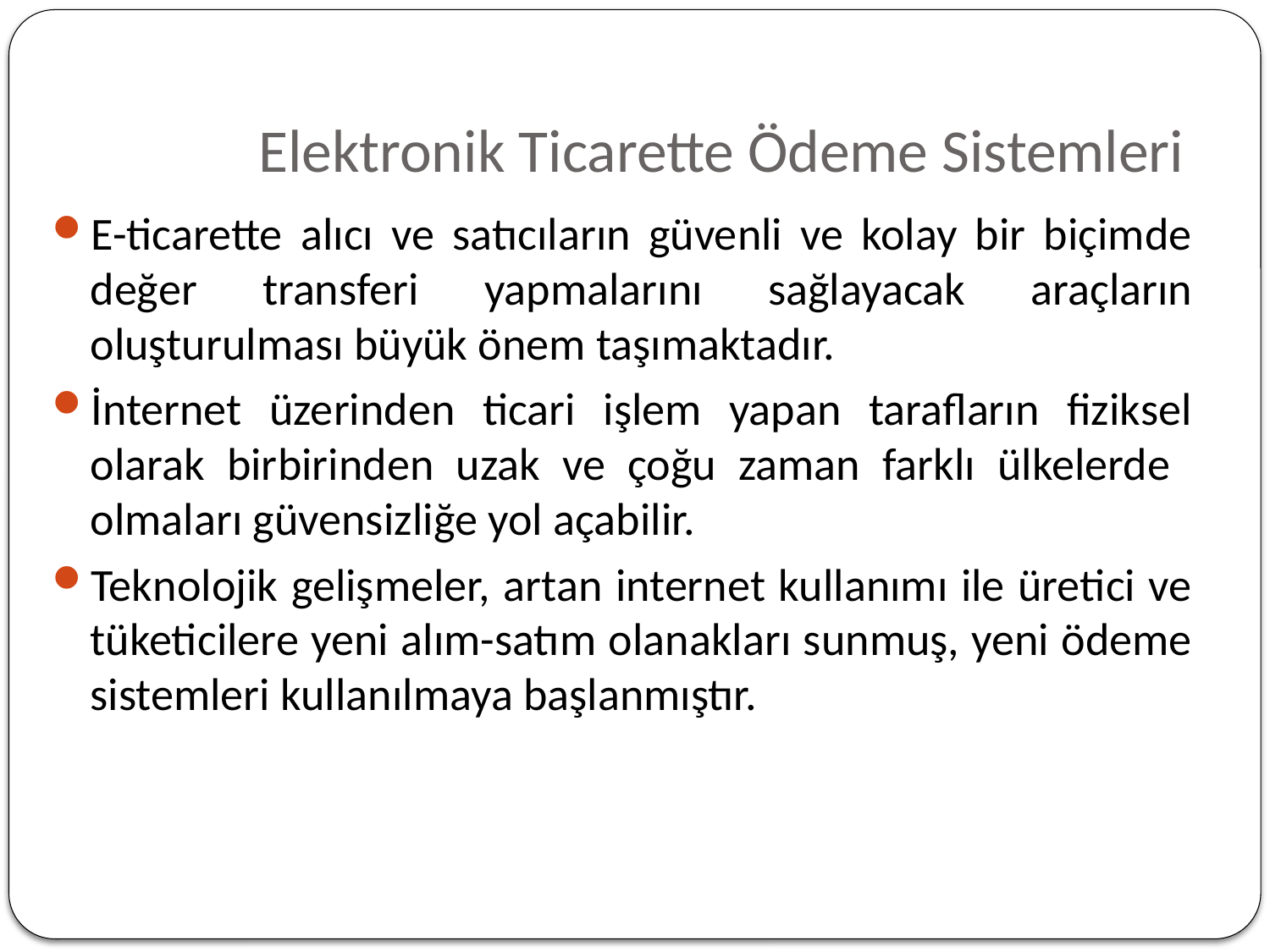

# Elektronik Ticarette Ödeme Sistemleri
E-ticarette alıcı ve satıcıların güvenli ve kolay bir biçimde değer transferi yapmalarını sağlayacak araçların oluşturulması büyük önem taşımaktadır.
İnternet üzerinden ticari işlem yapan tarafların fiziksel olarak birbirinden uzak ve çoğu zaman farklı ülkelerde  olmaları güvensizliğe yol açabilir.
Teknolojik gelişmeler, artan internet kullanımı ile üretici ve tüketicilere yeni alım-satım olanakları sunmuş, yeni ödeme sistemleri kullanılmaya başlanmıştır.